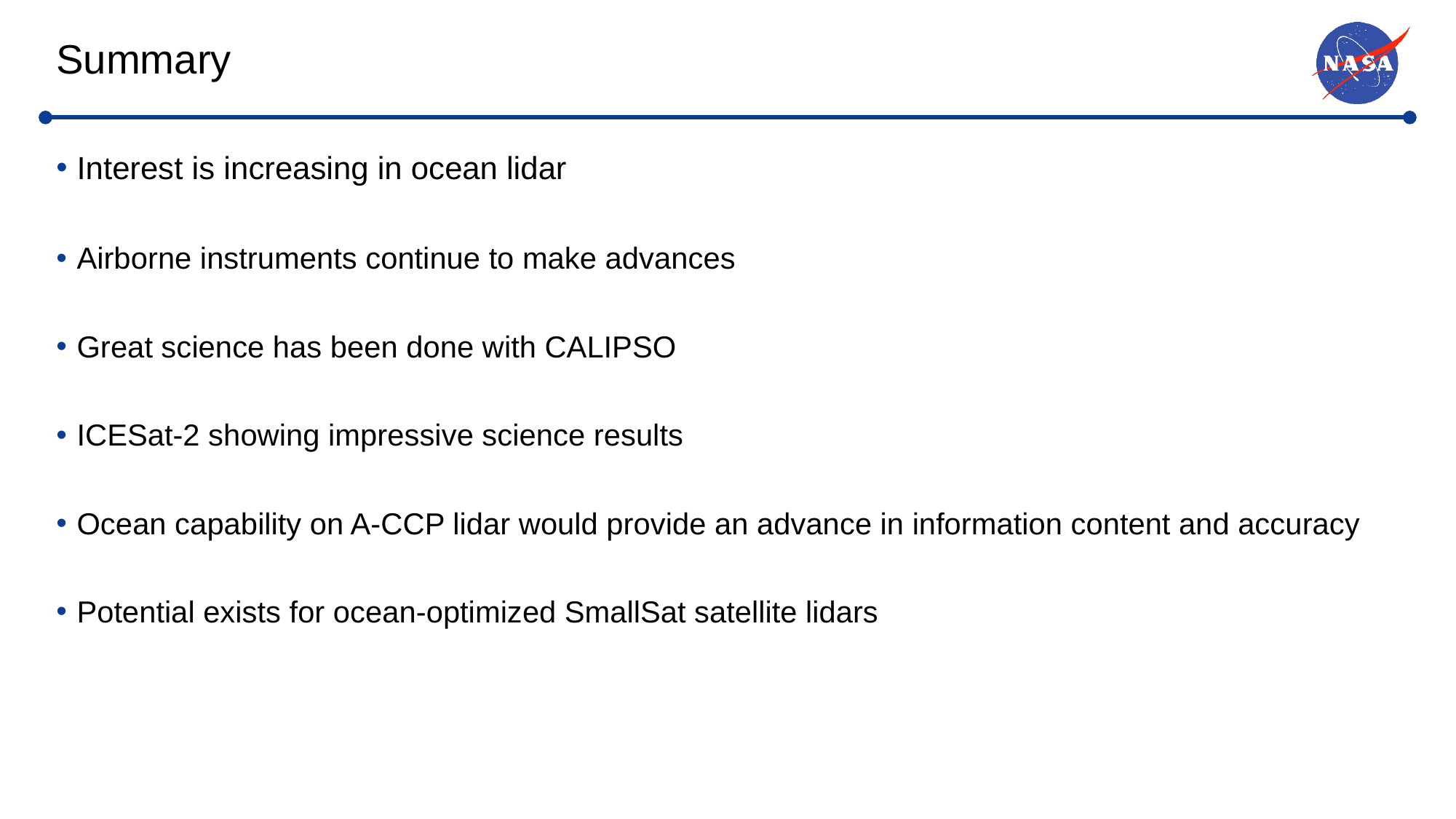

# Summary
Interest is increasing in ocean lidar

Airborne instruments continue to make advances

Great science has been done with CALIPSO

ICESat-2 showing impressive science results

Ocean capability on A-CCP lidar would provide an advance in information content and accuracy

Potential exists for ocean-optimized SmallSat satellite lidars